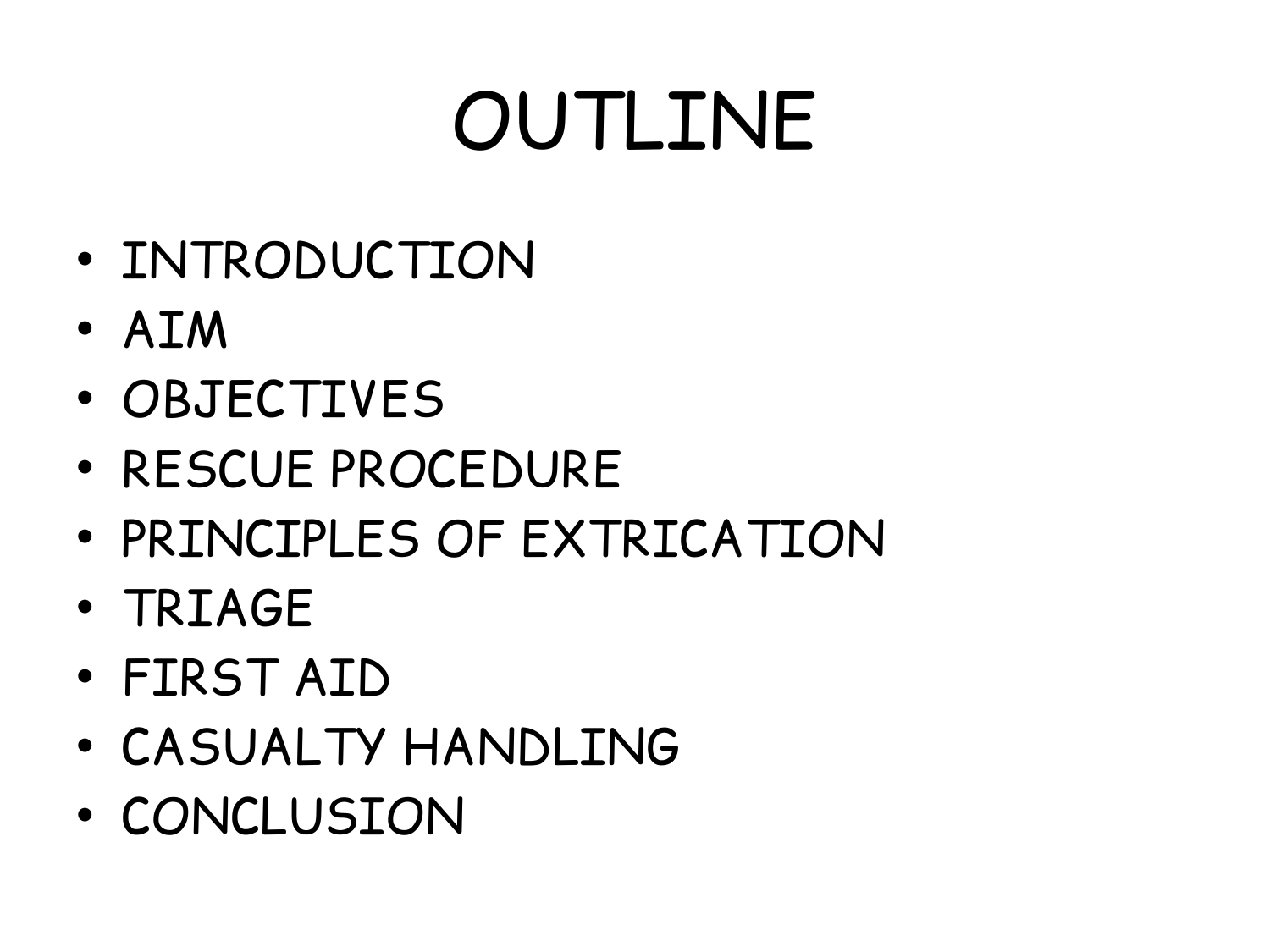

# OUTLINE
INTRODUCTION
AIM
OBJECTIVES
RESCUE PROCEDURE
PRINCIPLES OF EXTRICATION
TRIAGE
FIRST AID
CASUALTY HANDLING
CONCLUSION